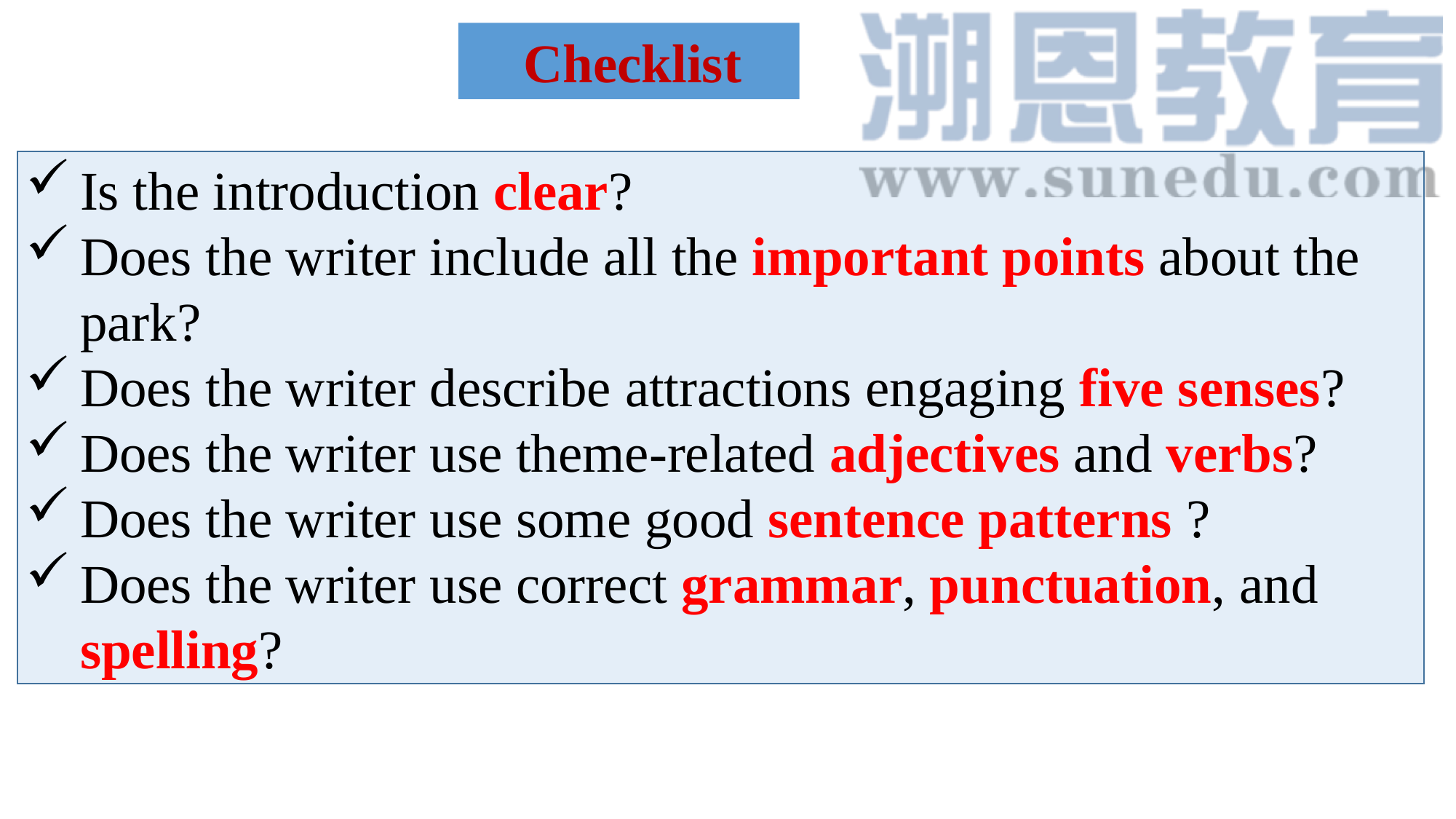

Checklist
Is the introduction clear?
Does the writer include all the important points about the park?
Does the writer describe attractions engaging five senses?
Does the writer use theme-related adjectives and verbs?
Does the writer use some good sentence patterns ?
Does the writer use correct grammar, punctuation, and spelling?